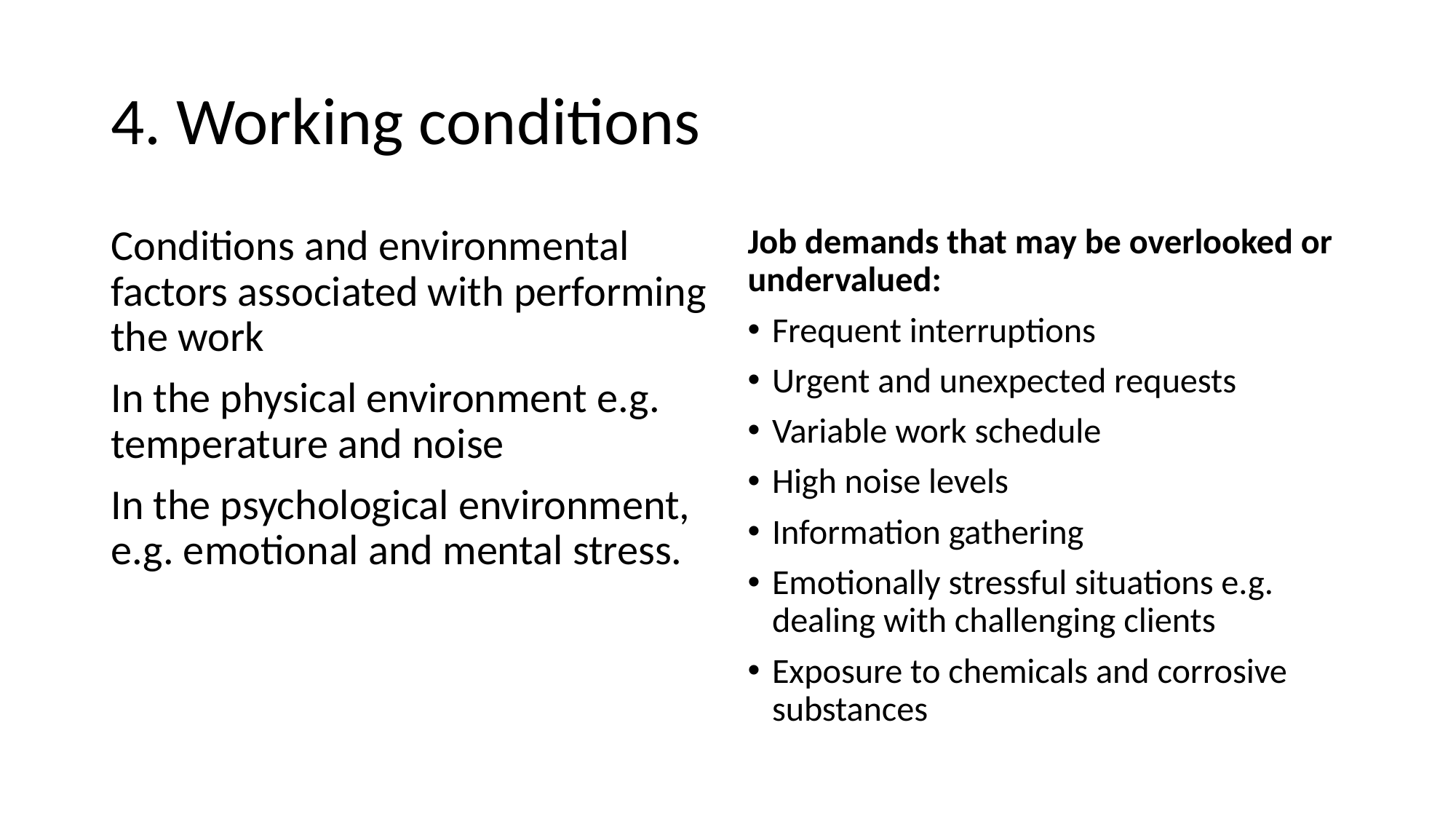

# 4. Working conditions
Conditions and environmental factors associated with performing the work
In the physical environment e.g. temperature and noise
In the psychological environment, e.g. emotional and mental stress.
Job demands that may be overlooked or undervalued:
Frequent interruptions
Urgent and unexpected requests
Variable work schedule
High noise levels
Information gathering
Emotionally stressful situations e.g. dealing with challenging clients
Exposure to chemicals and corrosive substances